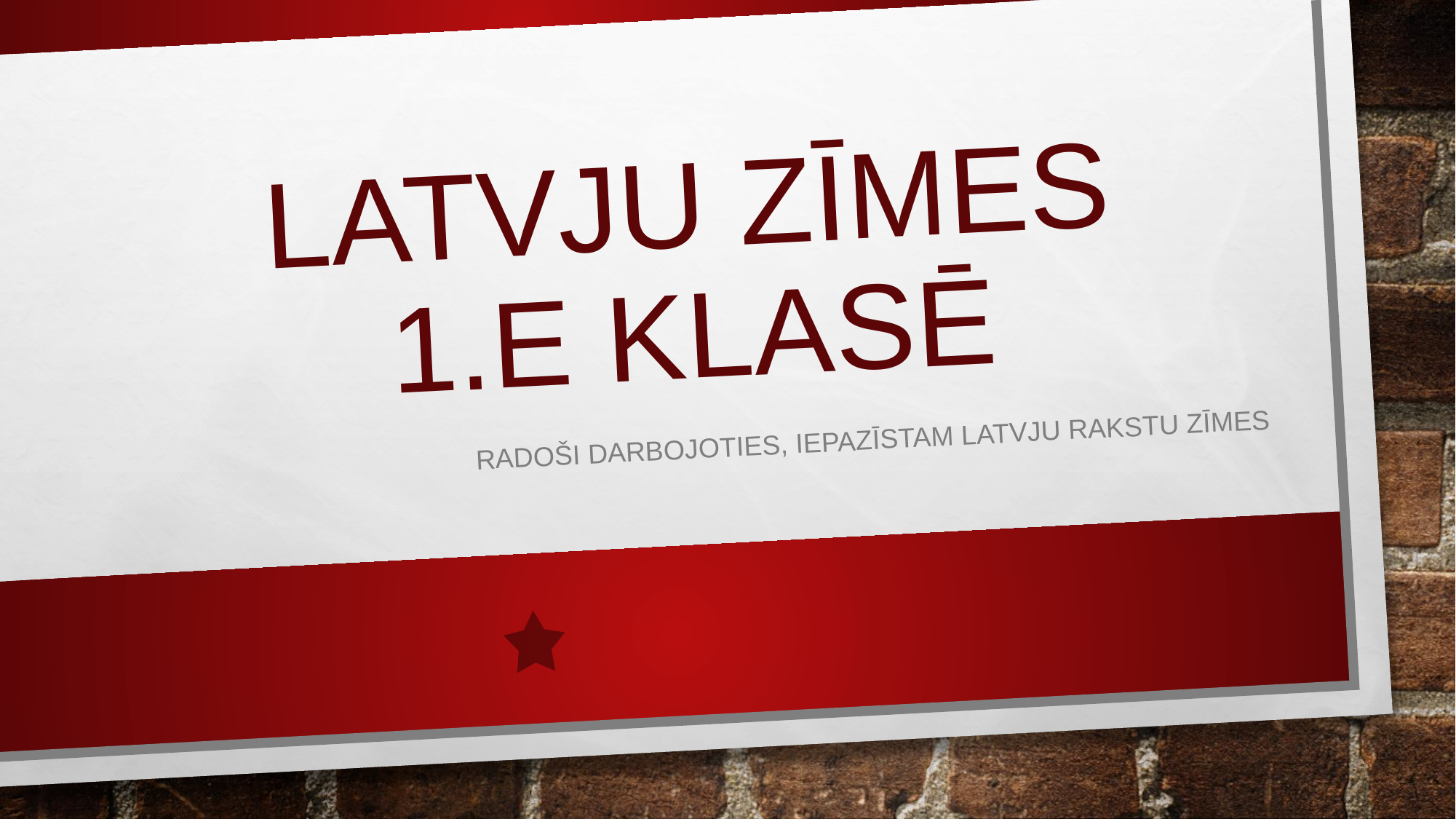

# LATVJU ZĪMES 1.E KLASĒ
RADOŠI DARBOJOTIES, IEPAZĪSTAM LATVJU RAKSTU ZĪMES